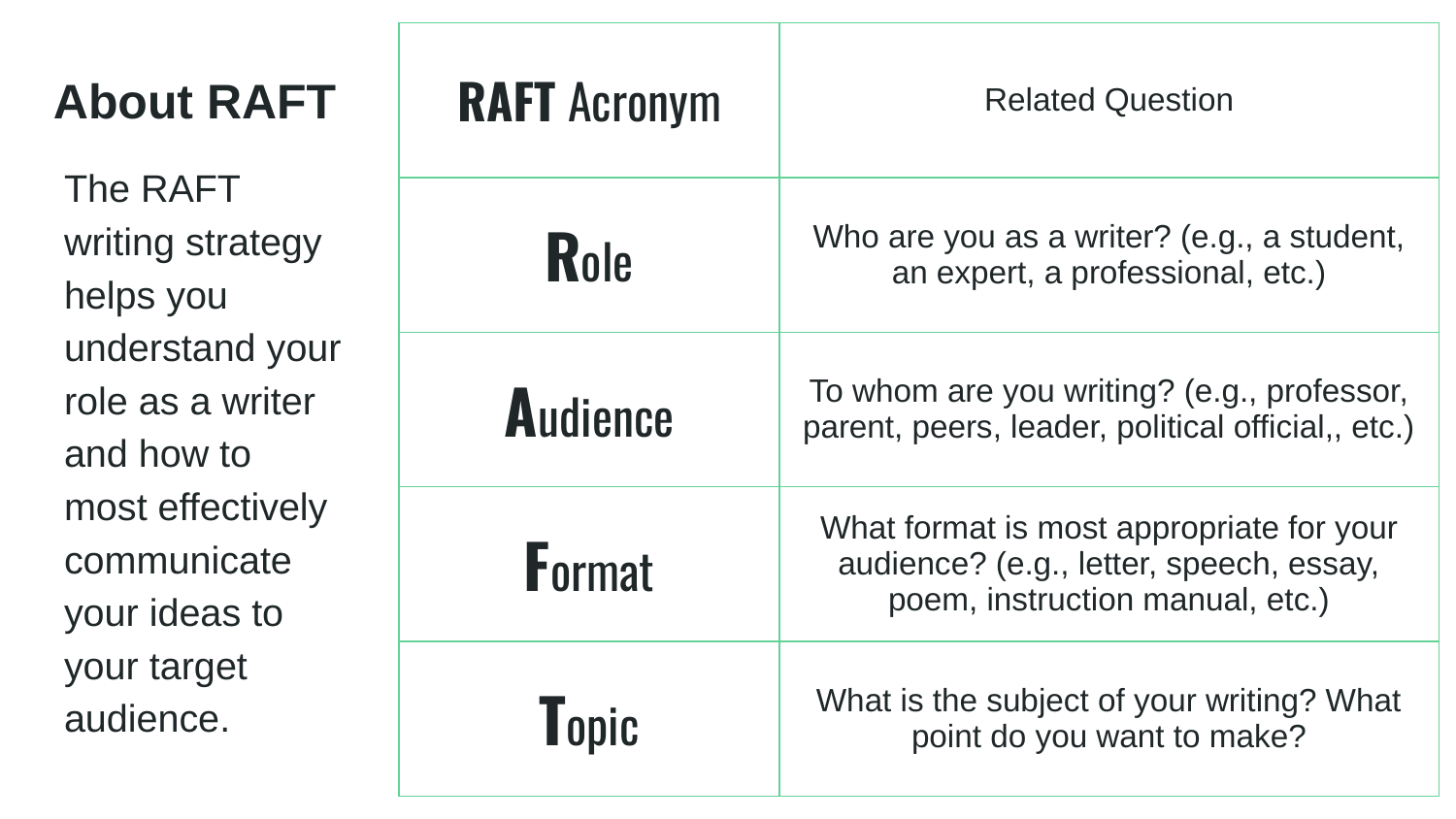

# About RAFT
| RAFT Acronym | Related Question |
| --- | --- |
| Role | Who are you as a writer? (e.g., a student, an expert, a professional, etc.) |
| Audience | To whom are you writing? (e.g., professor, parent, peers, leader, political official,, etc.) |
| Format | What format is most appropriate for your audience? (e.g., letter, speech, essay, poem, instruction manual, etc.) |
| Topic | What is the subject of your writing? What point do you want to make? |
The RAFT writing strategy helps you understand your role as a writer and how to most effectively communicate your ideas to your target audience.